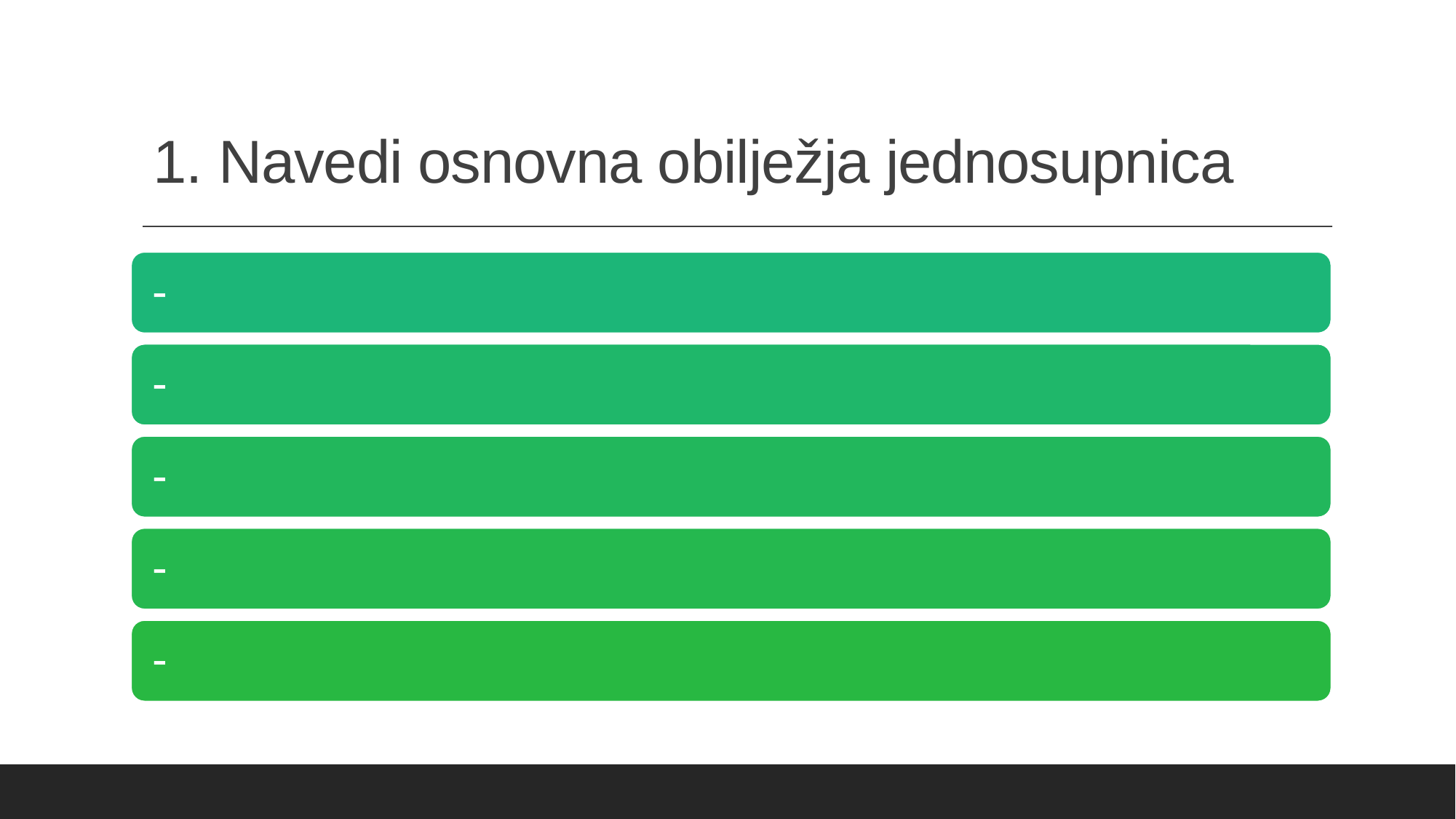

# 1. Navedi osnovna obilježja jednosupnica
-
-
-
-
-